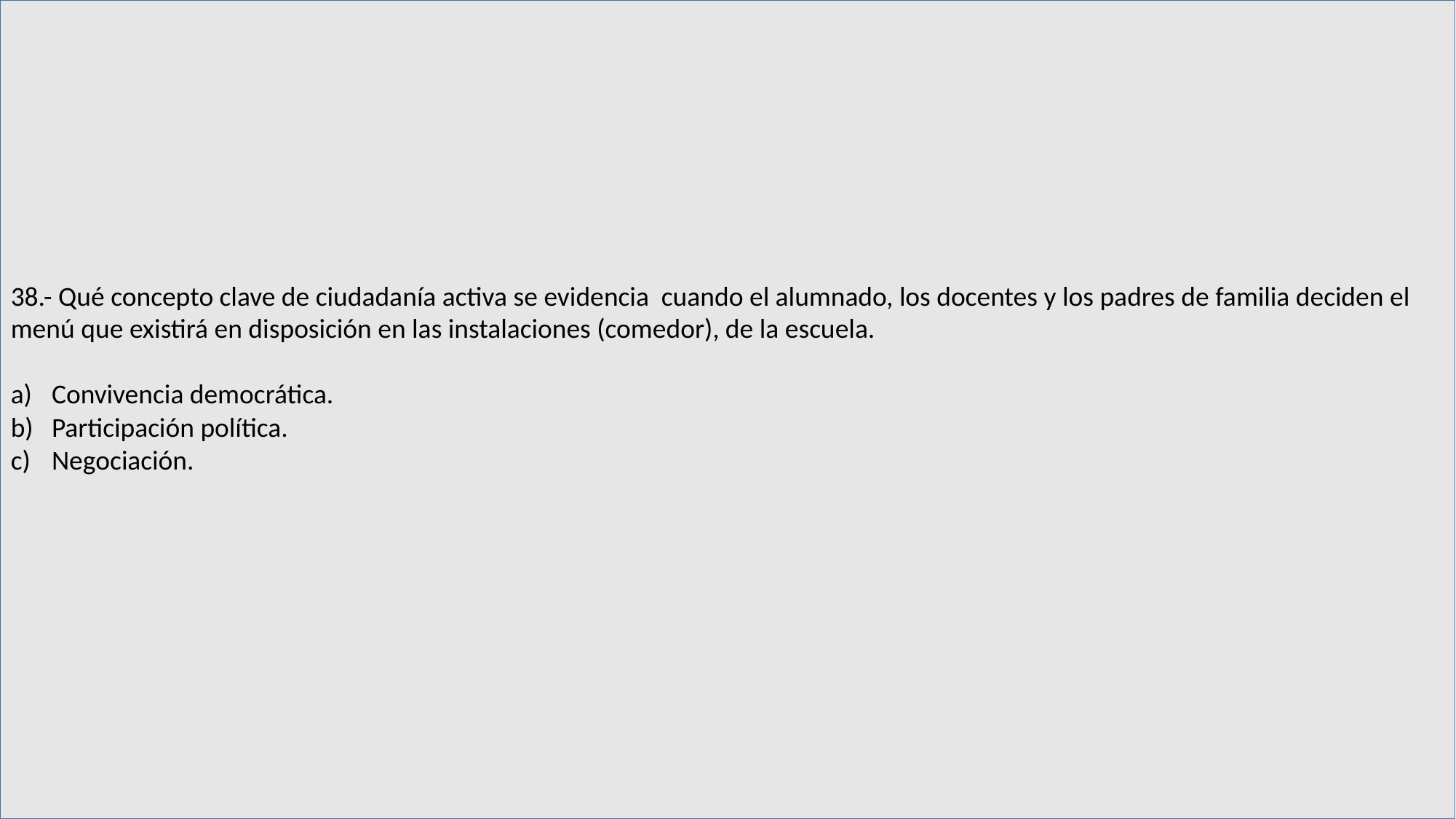

38.- Qué concepto clave de ciudadanía activa se evidencia  cuando el alumnado, los docentes y los padres de familia deciden el menú que existirá en disposición en las instalaciones (comedor), de la escuela.

Convivencia democrática.
Participación política.
Negociación.